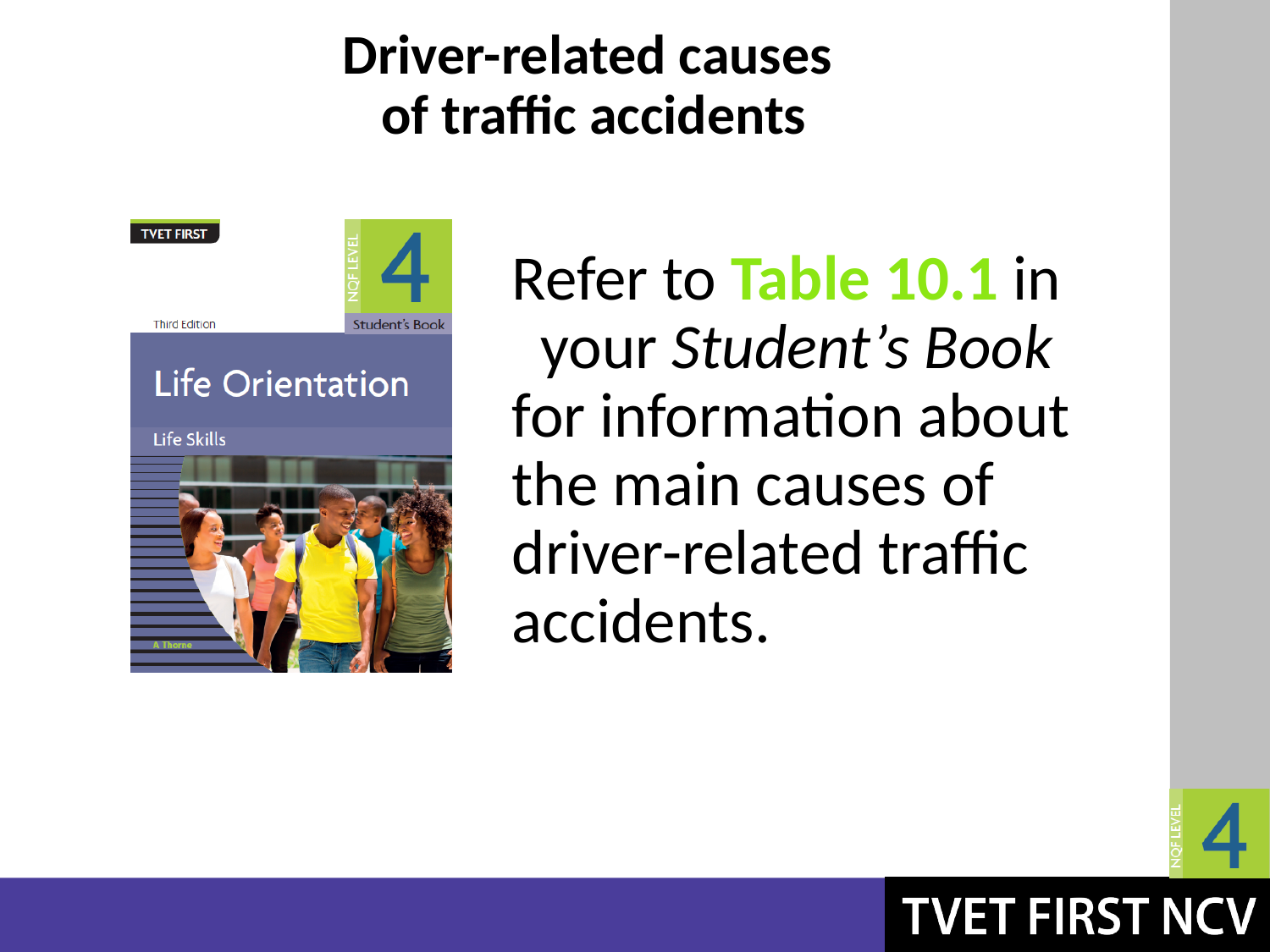

# Driver-related causes of traffic accidents
Refer to Table 10.1 in    your Student’s Book
for information about
the main causes of
driver-related traffic accidents.